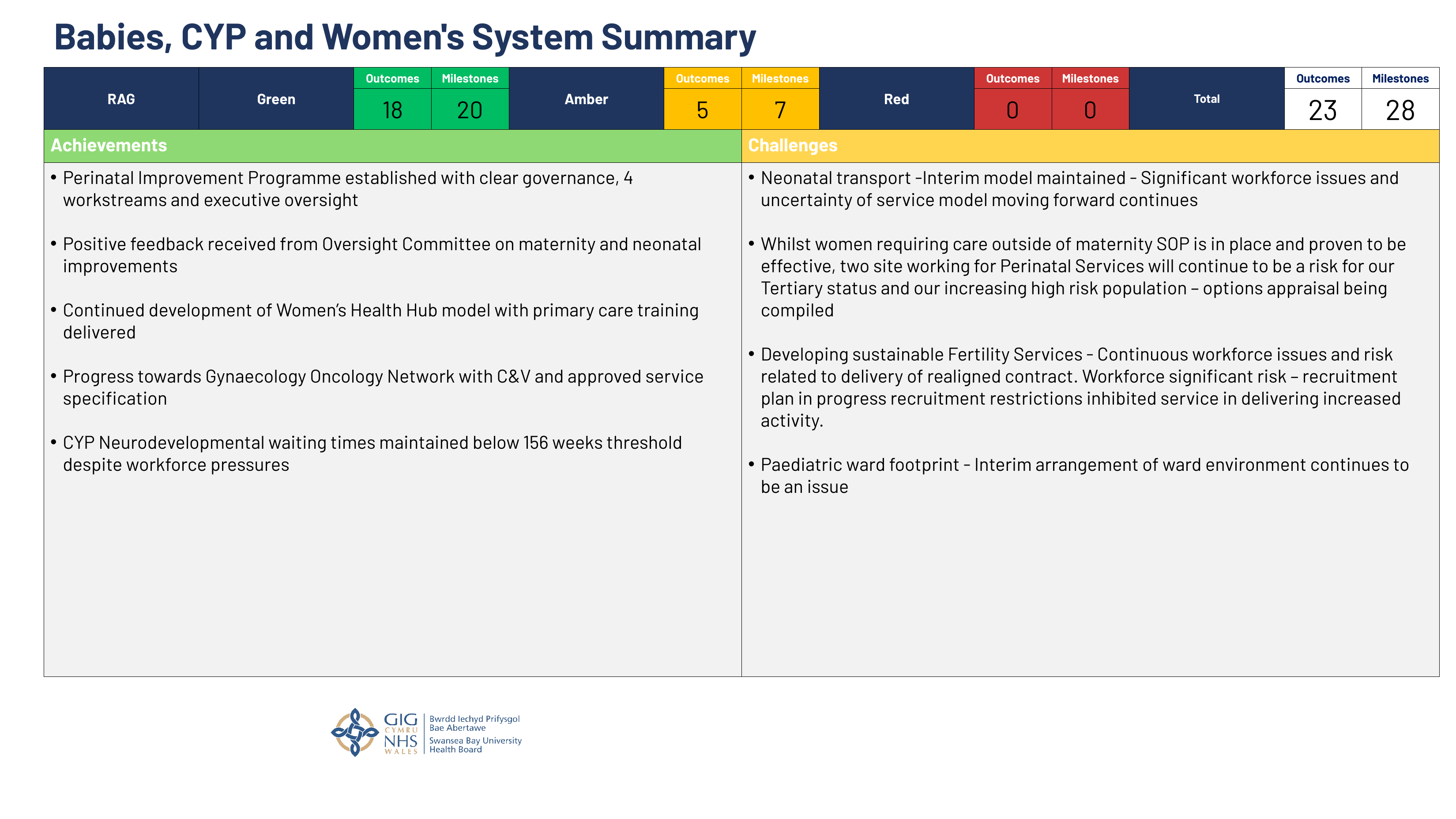

# Babies, CYP and Women's System Summary
| RAG | Green | Outcomes | Milestones | Amber | Outcomes | Milestones | Red | Outcomes | Milestones | Total | Outcomes | Milestones |
| --- | --- | --- | --- | --- | --- | --- | --- | --- | --- | --- | --- | --- |
|  |  | 18 | 20 |  | 5 | 7 |  | 0 | 0 |  | 23 | 28 |
| Achievements |  |  |  |  |  | Challenges |  |  |  |  |  |  |
| Perinatal Improvement Programme established with clear governance, 4 workstreams and executive oversight Positive feedback received from Oversight Committee on maternity and neonatal improvements Continued development of Women’s Health Hub model with primary care training delivered Progress towards Gynaecology Oncology Network with C&V and approved service specification CYP Neurodevelopmental waiting times maintained below 156 weeks threshold despite workforce pressures |  |  |  |  |  | Neonatal transport -Interim model maintained - Significant workforce issues and uncertainty of service model moving forward continues Whilst women requiring care outside of maternity SOP is in place and proven to be effective, two site working for Perinatal Services will continue to be a risk for our Tertiary status and our increasing high risk population – options appraisal being compiled Developing sustainable Fertility Services - Continuous workforce issues and risk related to delivery of realigned contract. Workforce significant risk – recruitment plan in progress recruitment restrictions inhibited service in delivering increased activity. Paediatric ward footprint - Interim arrangement of ward environment continues to be an issue |  |  |  |  |  |  |